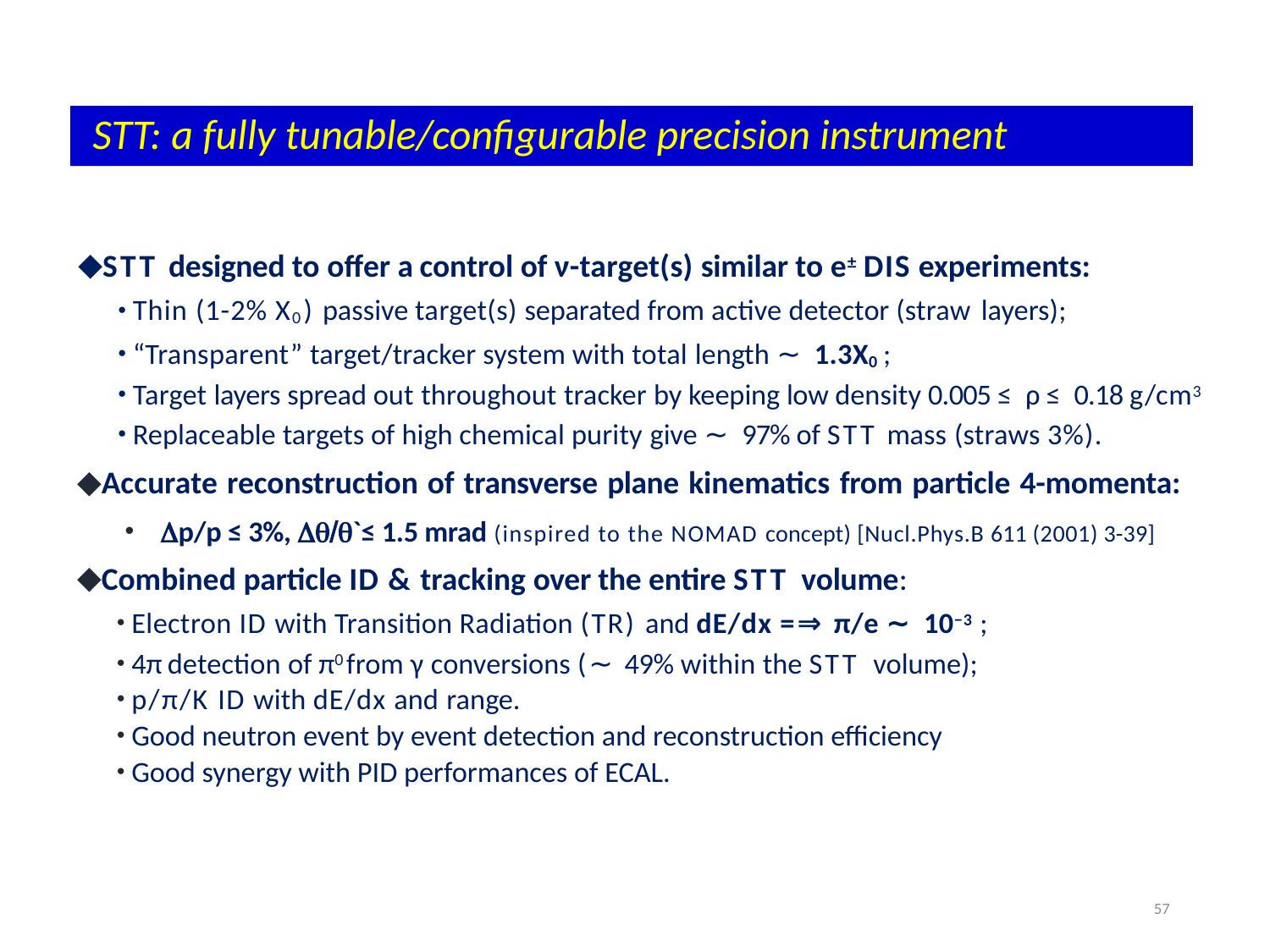

STT: a fully tunable/configurable precision instrument

STT designed to oﬀer a control of ν-target(s) similar to e± DIS experiments:
Thin (1-2% X0) passive target(s) separated from active detector (straw layers);
“Transparent” target/tracker system with total length ∼ 1.3X0 ;
Target layers spread out throughout tracker by keeping low density 0.005 ≤ ρ ≤ 0.18 g/cm3
Replaceable targets of high chemical purity give ∼ 97% of STT mass (straws 3%).
Accurate reconstruction of transverse plane kinematics from particle 4-momenta:
Δp/p ≤ 3%, Δθ/θ`≤ 1.5 mrad (inspired to the NOMAD concept) [Nucl.Phys.B 611 (2001) 3-39]
Combined particle ID & tracking over the entire STT volume:
Electron ID with Transition Radiation (TR) and dE/dx =⇒ π/e ∼ 10−3 ;
4π detection of π0 from γ conversions (∼ 49% within the STT volume);
p/π/K ID with dE/dx and range.
Good neutron event by event detection and reconstruction efficiency
Good synergy with PID performances of ECAL.

57